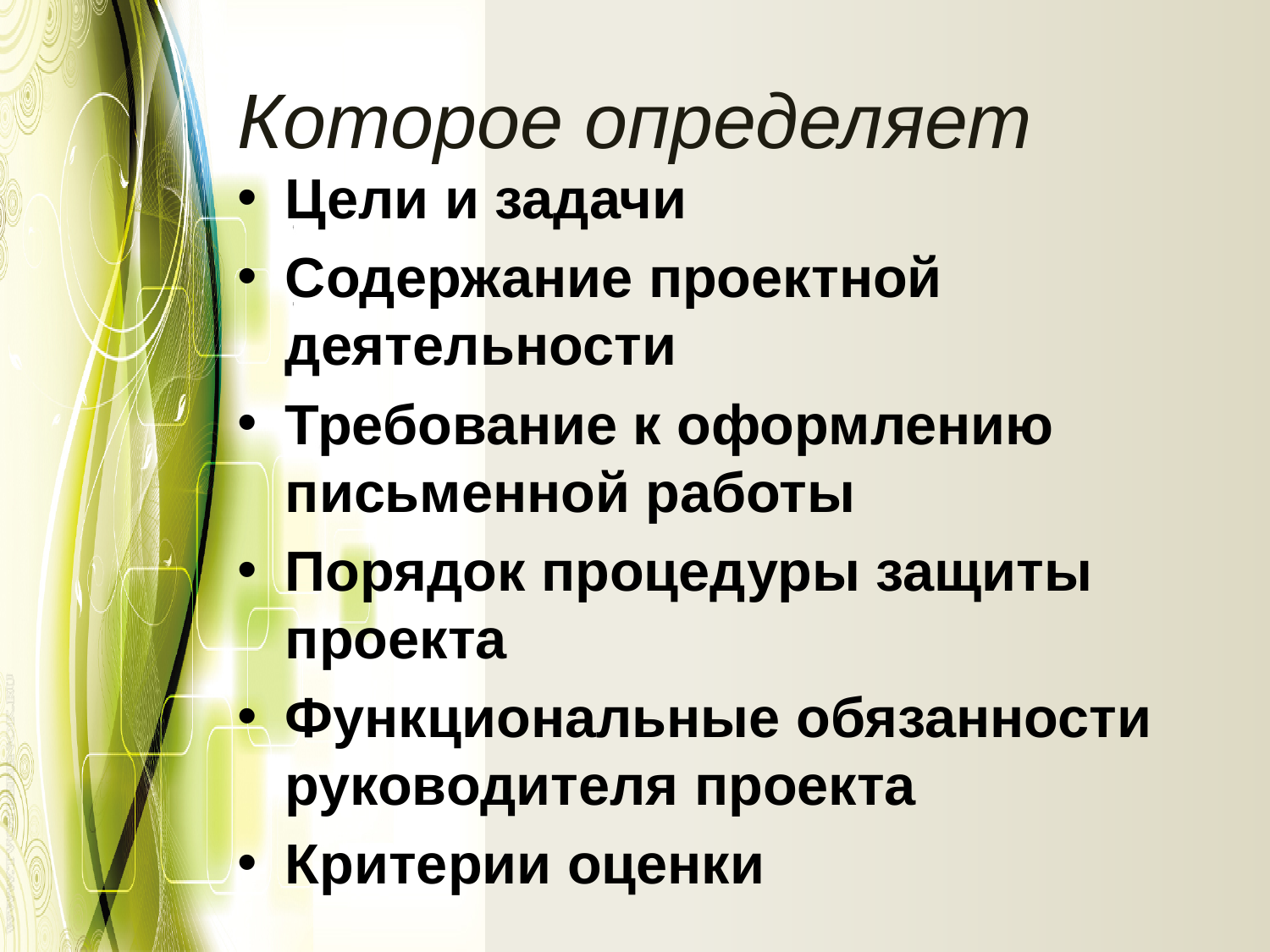

# Которое определяет
Цели и задачи
Содержание проектной деятельности
Требование к оформлению письменной работы
Порядок процедуры защиты проекта
Функциональные обязанности руководителя проекта
Критерии оценки